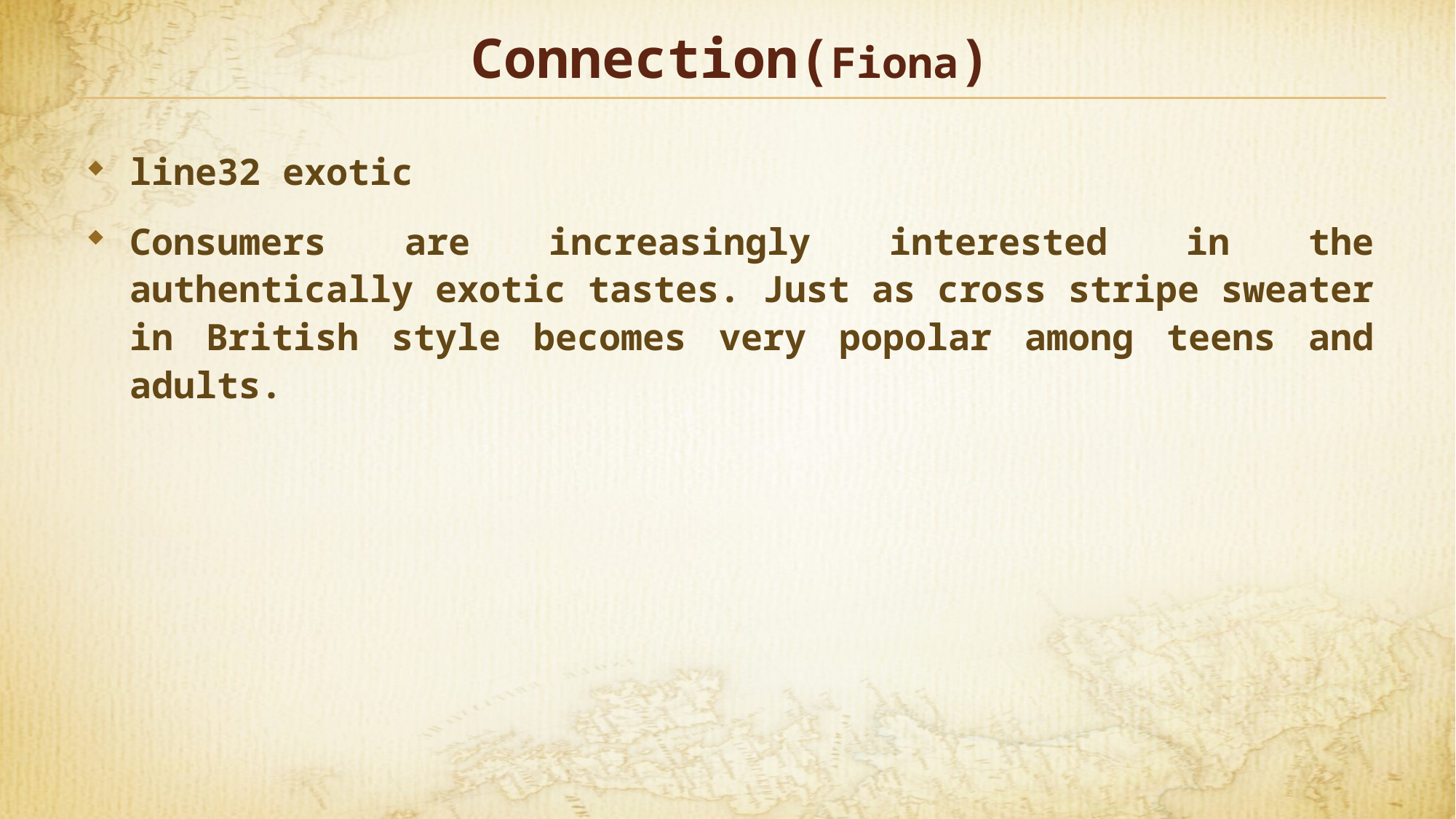

# Connection(Fiona)
line32 exotic
Consumers are increasingly interested in the authentically exotic tastes. Just as cross stripe sweater in British style becomes very popolar among teens and adults.